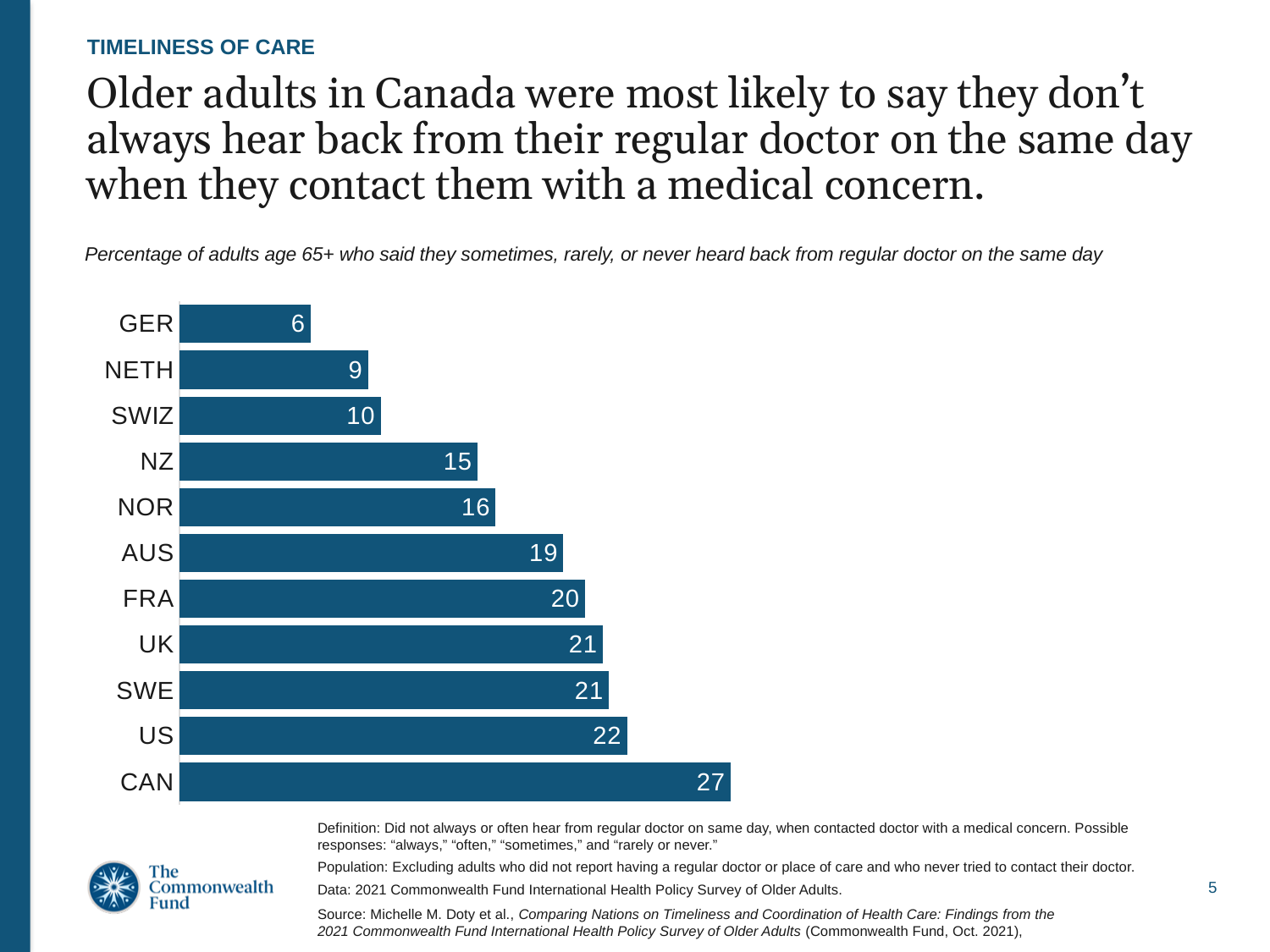

TIMELINESS OF CARE
# Older adults in Canada were most likely to say they don’t always hear back from their regular doctor on the same day when they contact them with a medical concern.
Percentage of adults age 65+ who said they sometimes, rarely, or never heard back from regular doctor on the same day

### Chart

| Category | Series 1 |  |
|---|---|---|
| CAN | 27.1 | None |
| US | 22.0 | None |
| SWE | 21.11 | None |
| UK | 20.81 | None |
| FRA | 19.94 | None |
| AUS | 18.87 | None |
| NOR | 15.54 | None |
| NZ | 14.65 | None |
| SWIZ | 9.89 | None |
| NETH | 9.27 | None |
| GER | 6.45 | None |
Definition: Did not always or often hear from regular doctor on same day, when contacted doctor with a medical concern. Possible responses: “always,” “often,” “sometimes,” and “rarely or never.”
Population: Excluding adults who did not report having a regular doctor or place of care and who never tried to contact their doctor.
Data: 2021 Commonwealth Fund International Health Policy Survey of Older Adults.